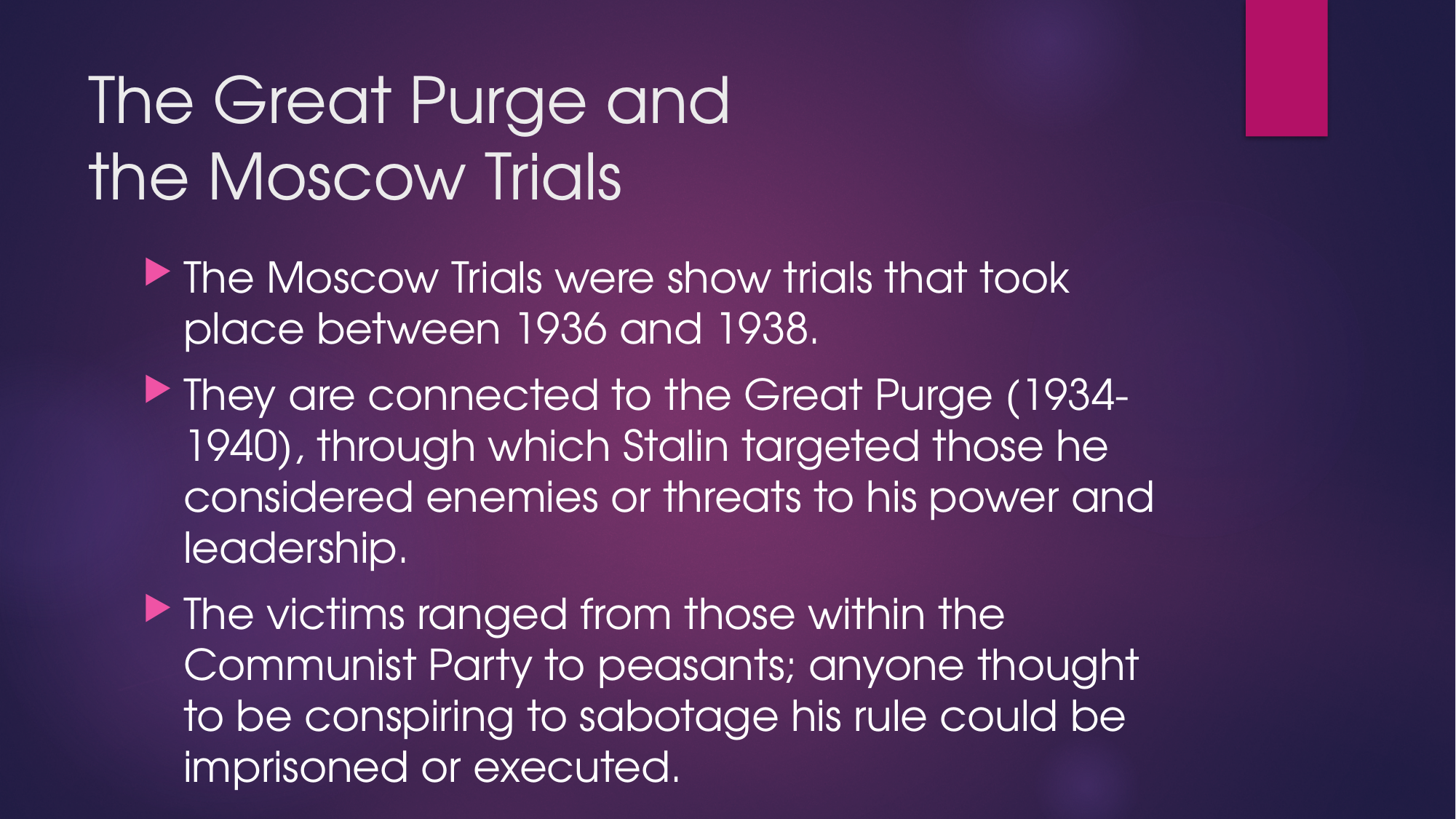

# The Great Purge and the Moscow Trials
The Moscow Trials were show trials that took place between 1936 and 1938.
They are connected to the Great Purge (1934-1940), through which Stalin targeted those he considered enemies or threats to his power and leadership.
The victims ranged from those within the Communist Party to peasants; anyone thought to be conspiring to sabotage his rule could be imprisoned or executed.